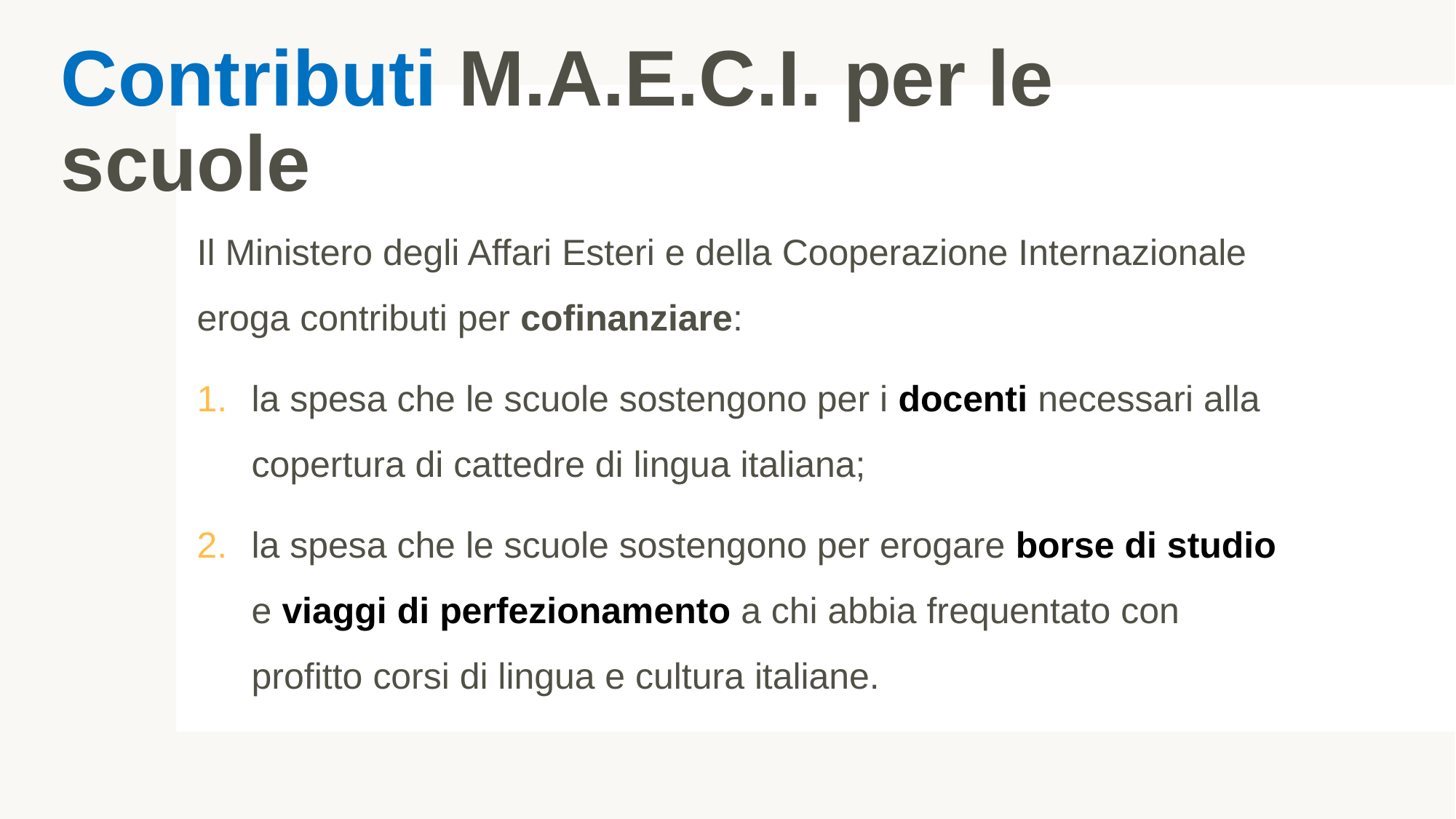

# Contributi M.A.E.C.I. per le scuole
Il Ministero degli Affari Esteri e della Cooperazione Internazionale eroga contributi per cofinanziare:
la spesa che le scuole sostengono per i docenti necessari alla copertura di cattedre di lingua italiana;
la spesa che le scuole sostengono per erogare borse di studio e viaggi di perfezionamento a chi abbia frequentato con profitto corsi di lingua e cultura italiane.